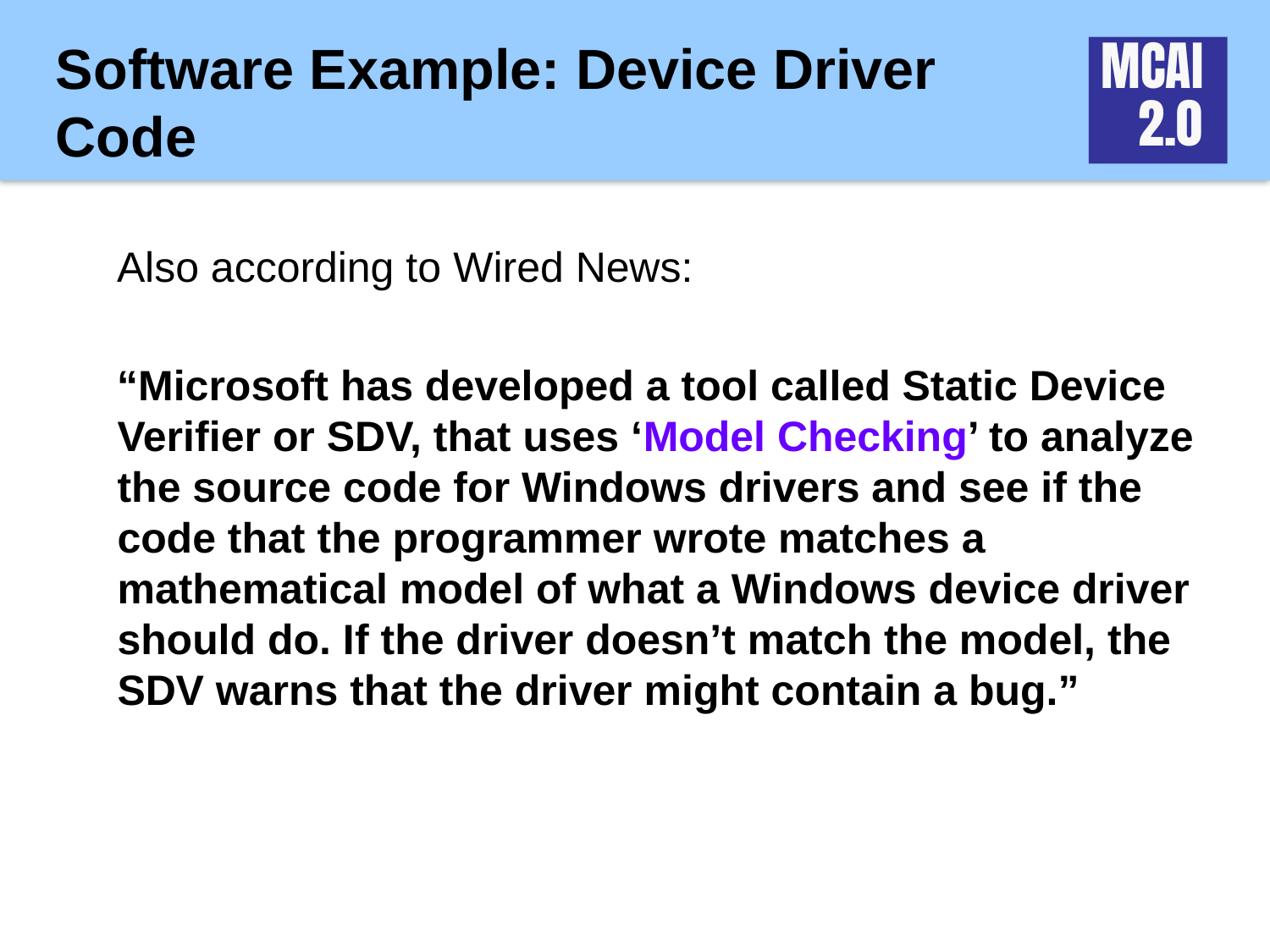

Software Example: Device Driver Code

    Also according to Wired News:

    “Microsoft has developed a tool called Static Device Verifier or SDV, that uses ‘Model Checking’ to analyze the source code for Windows drivers and see if the code that the programmer wrote matches a mathematical model of what a Windows device driver should do. If the driver doesn’t match the model, the SDV warns that the driver might contain a bug.”